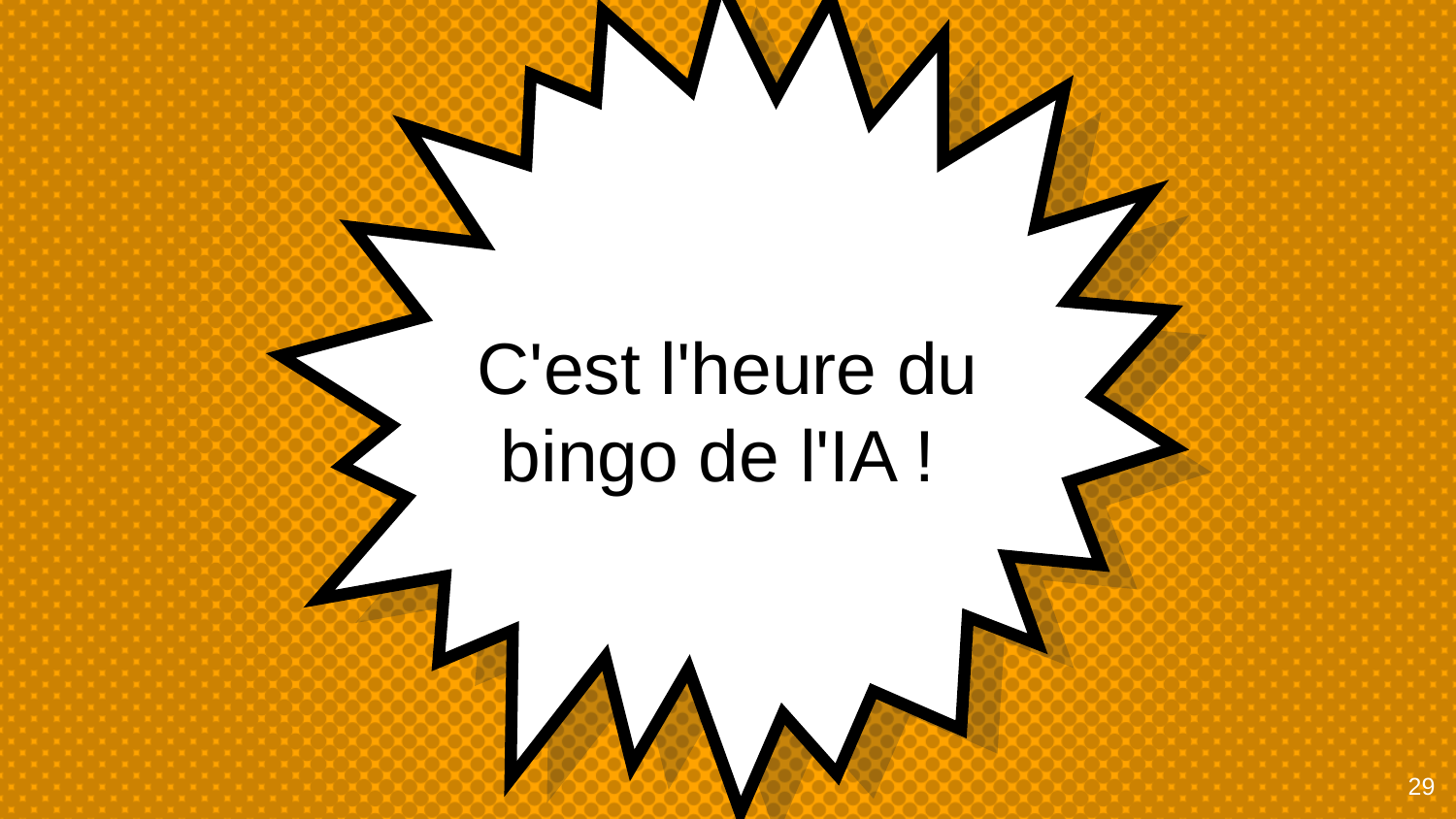

C'est l'heure du bingo de l'IA !
29